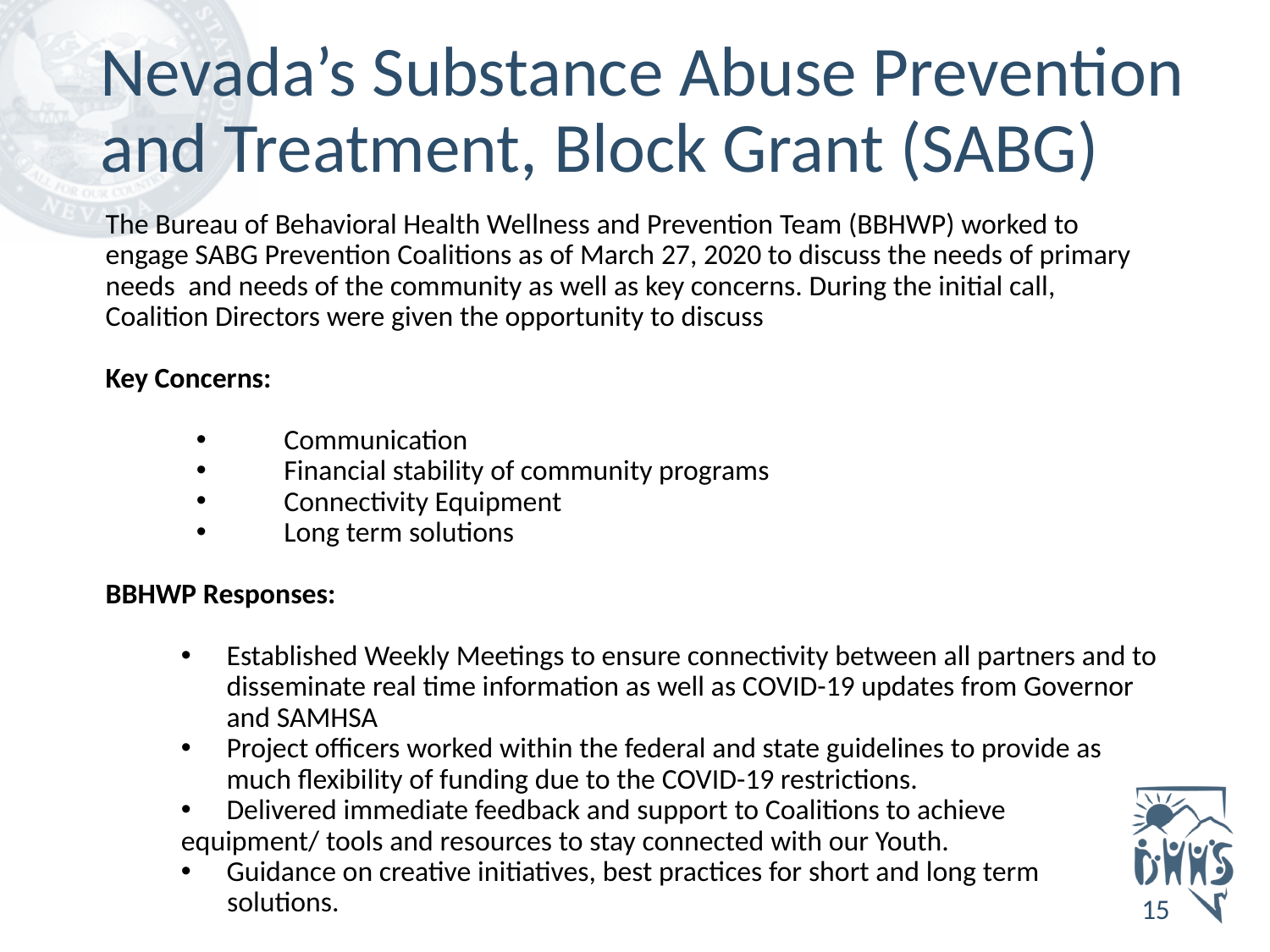

# Nevada’s Substance Abuse Prevention and Treatment, Block Grant (SABG)
The Bureau of Behavioral Health Wellness and Prevention Team (BBHWP) worked to engage SABG Prevention Coalitions as of March 27, 2020 to discuss the needs of primary needs  and needs of the community as well as key concerns. During the initial call, Coalition Directors were given the opportunity to discuss

Key Concerns:

	Communication
	Financial stability of community programs
	Connectivity Equipment
	Long term solutions

BBHWP Responses:

Established Weekly Meetings to ensure connectivity between all partners and to disseminate real time information as well as COVID-19 updates from Governor and SAMHSA
Project officers worked within the federal and state guidelines to provide as much flexibility of funding due to the COVID-19 restrictions.
Delivered immediate feedback and support to Coalitions to achieve
	equipment/ tools and resources to stay connected with our Youth.
Guidance on creative initiatives, best practices for short and long term
       solutions.
15